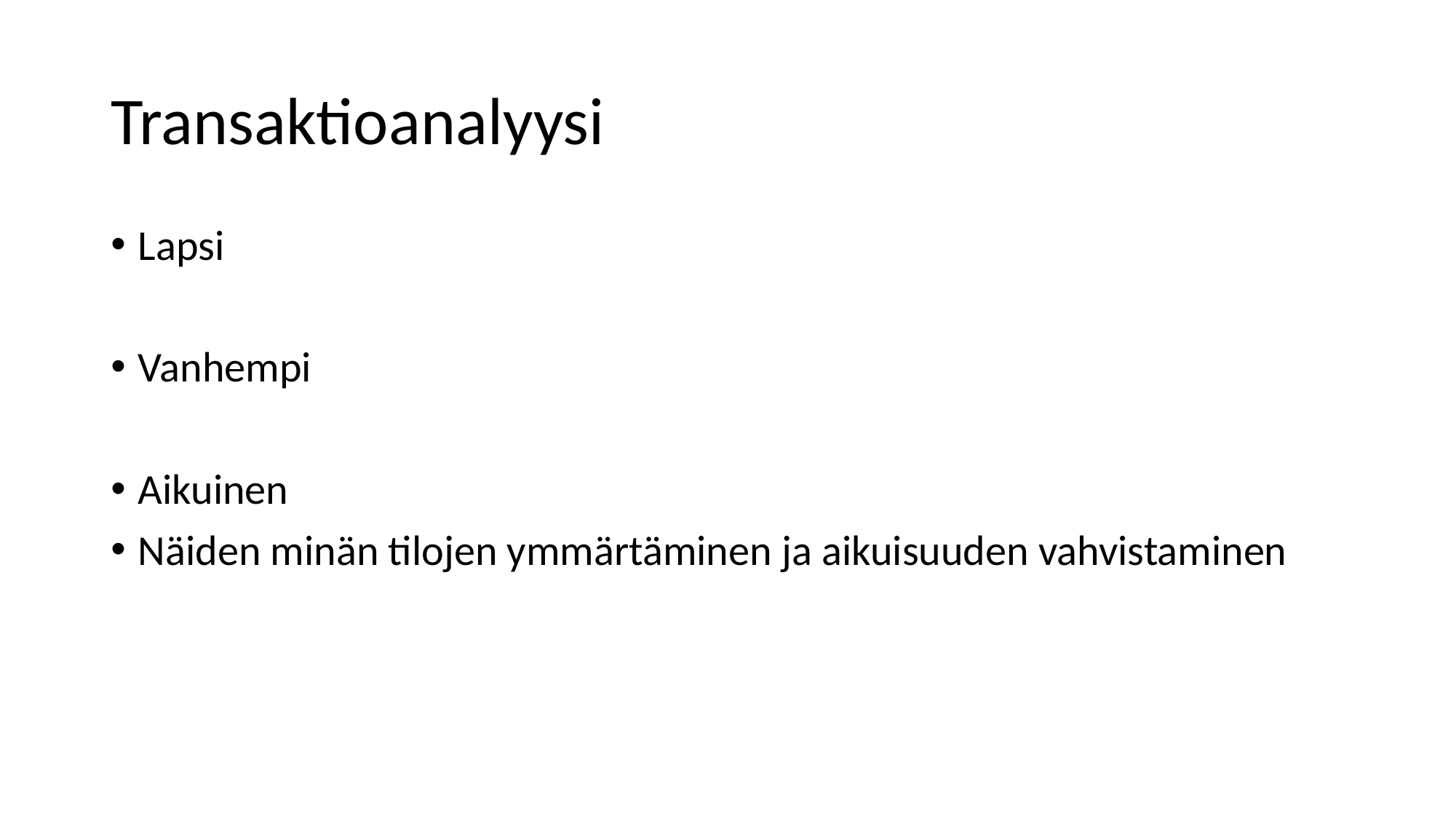

# Transaktioanalyysi
Lapsi

Vanhempi

Aikuinen
Näiden minän tilojen ymmärtäminen ja aikuisuuden vahvistaminen